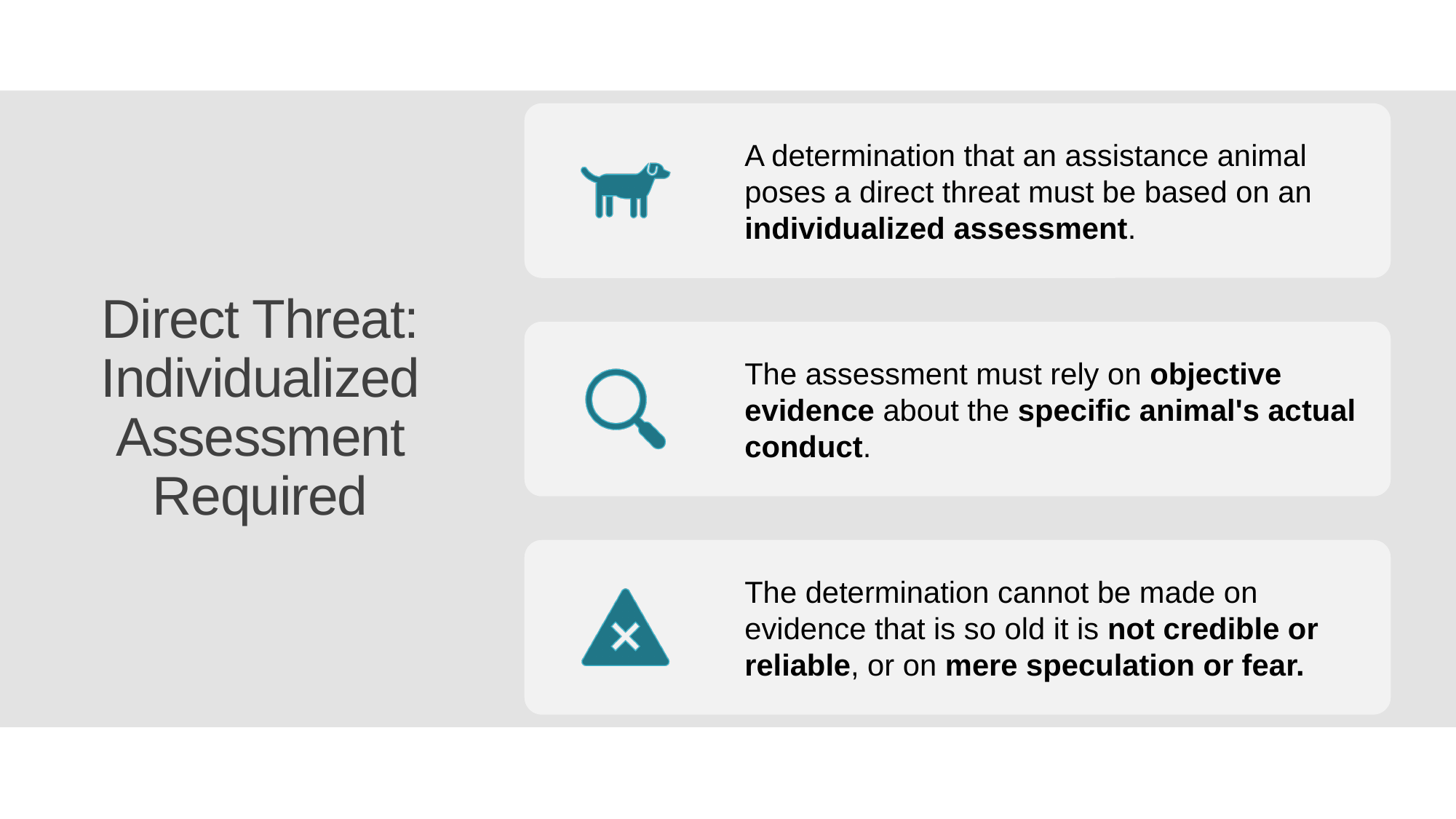

A determination that an assistance animal poses a direct threat must be based on an individualized assessment.
The assessment must rely on objective evidence about the specific animal's actual conduct.
The determination cannot be made on evidence that is so old it is not credible or reliable, or on mere speculation or fear.
# Direct Threat: Individualized Assessment Required